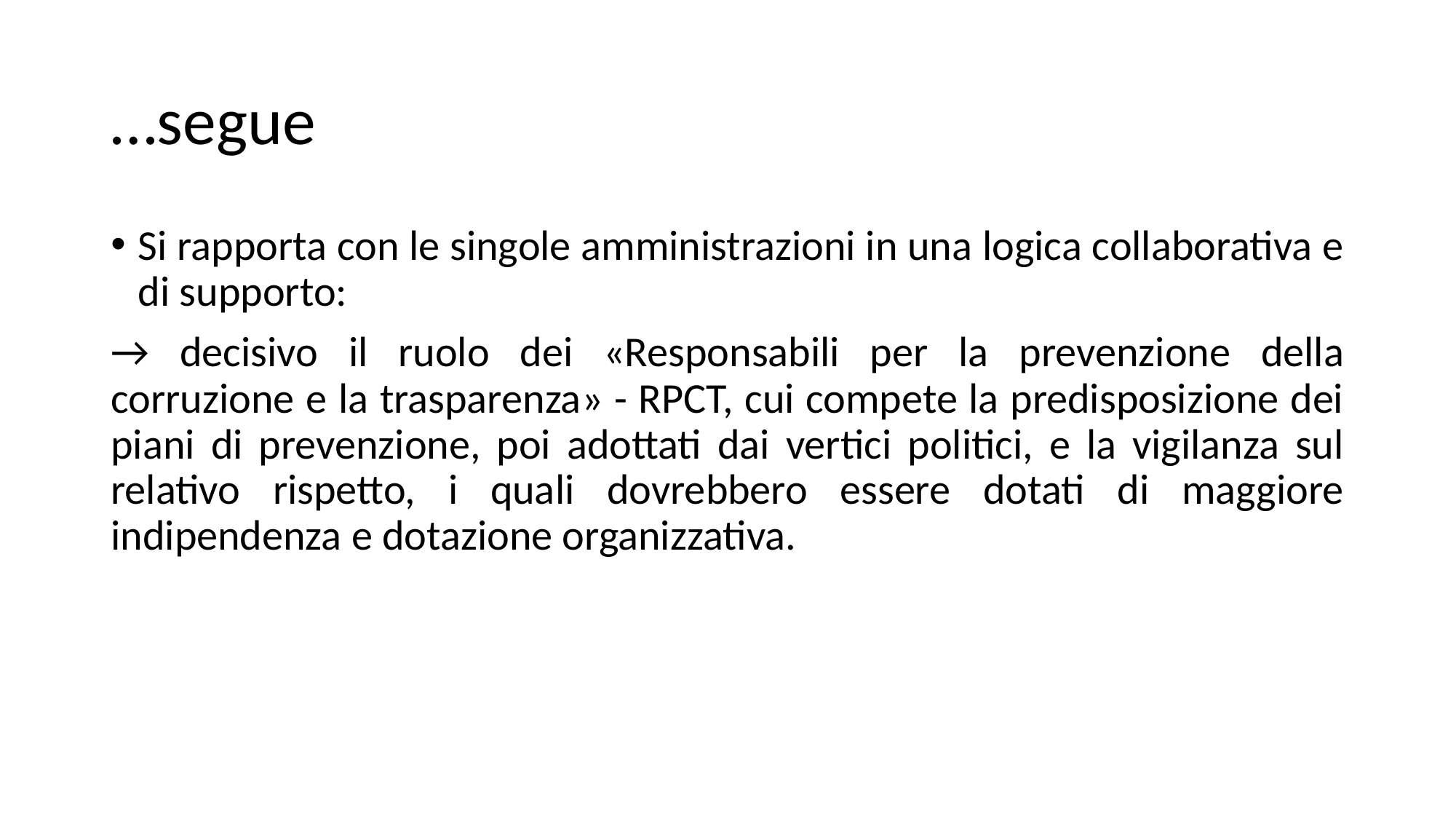

# …segue
Si rapporta con le singole amministrazioni in una logica collaborativa e di supporto:
→ decisivo il ruolo dei «Responsabili per la prevenzione della corruzione e la trasparenza» - RPCT, cui compete la predisposizione dei piani di prevenzione, poi adottati dai vertici politici, e la vigilanza sul relativo rispetto, i quali dovrebbero essere dotati di maggiore indipendenza e dotazione organizzativa.